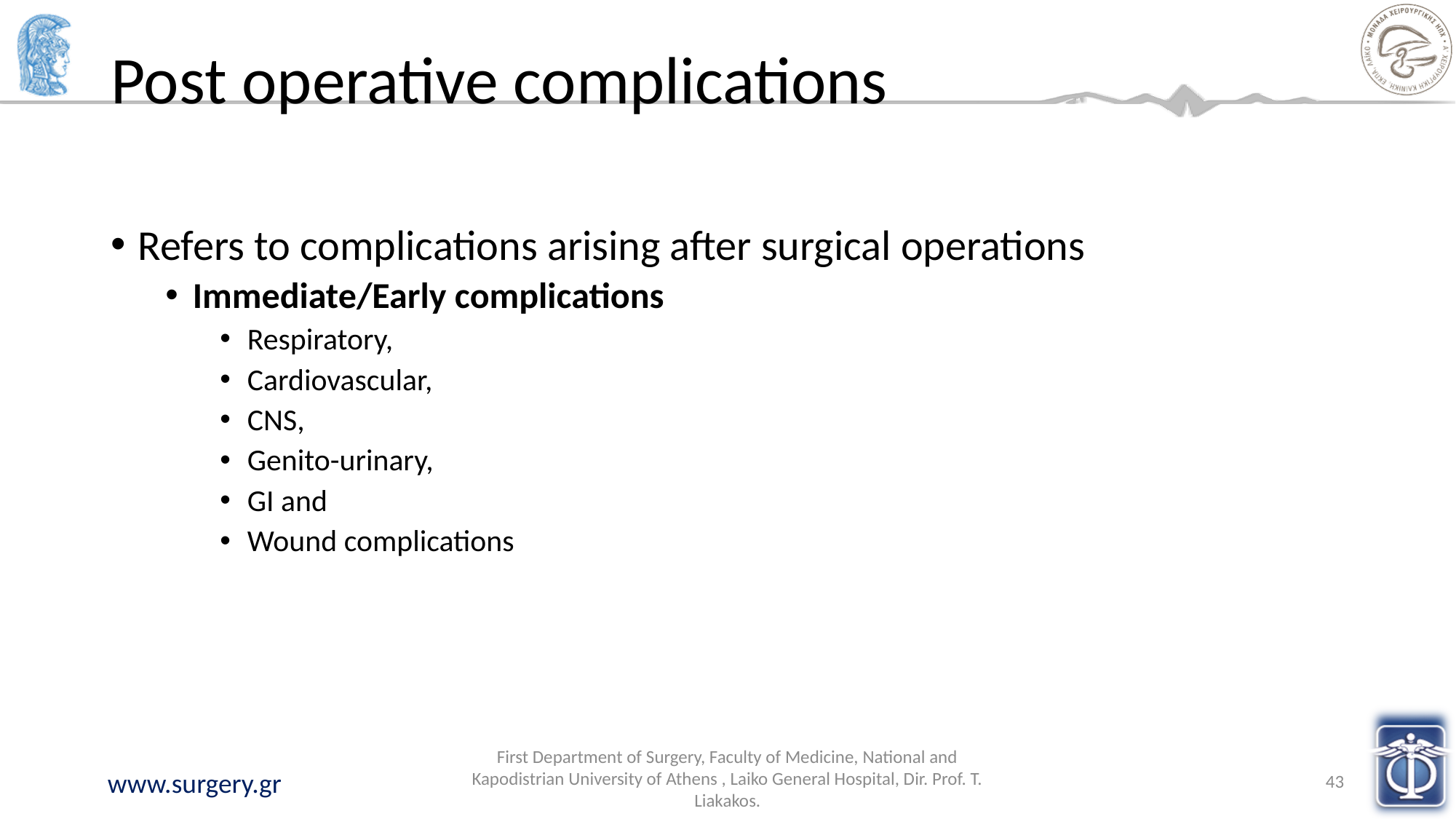

# Post operative complications
Refers to complications arising after surgical operations
Immediate/Early complications
Respiratory,
Cardiovascular,
CNS,
Genito-urinary,
GI and
Wound complications
First Department of Surgery, Faculty of Medicine, National and Kapodistrian University of Athens , Laiko General Hospital, Dir. Prof. T. Liakakos.
43